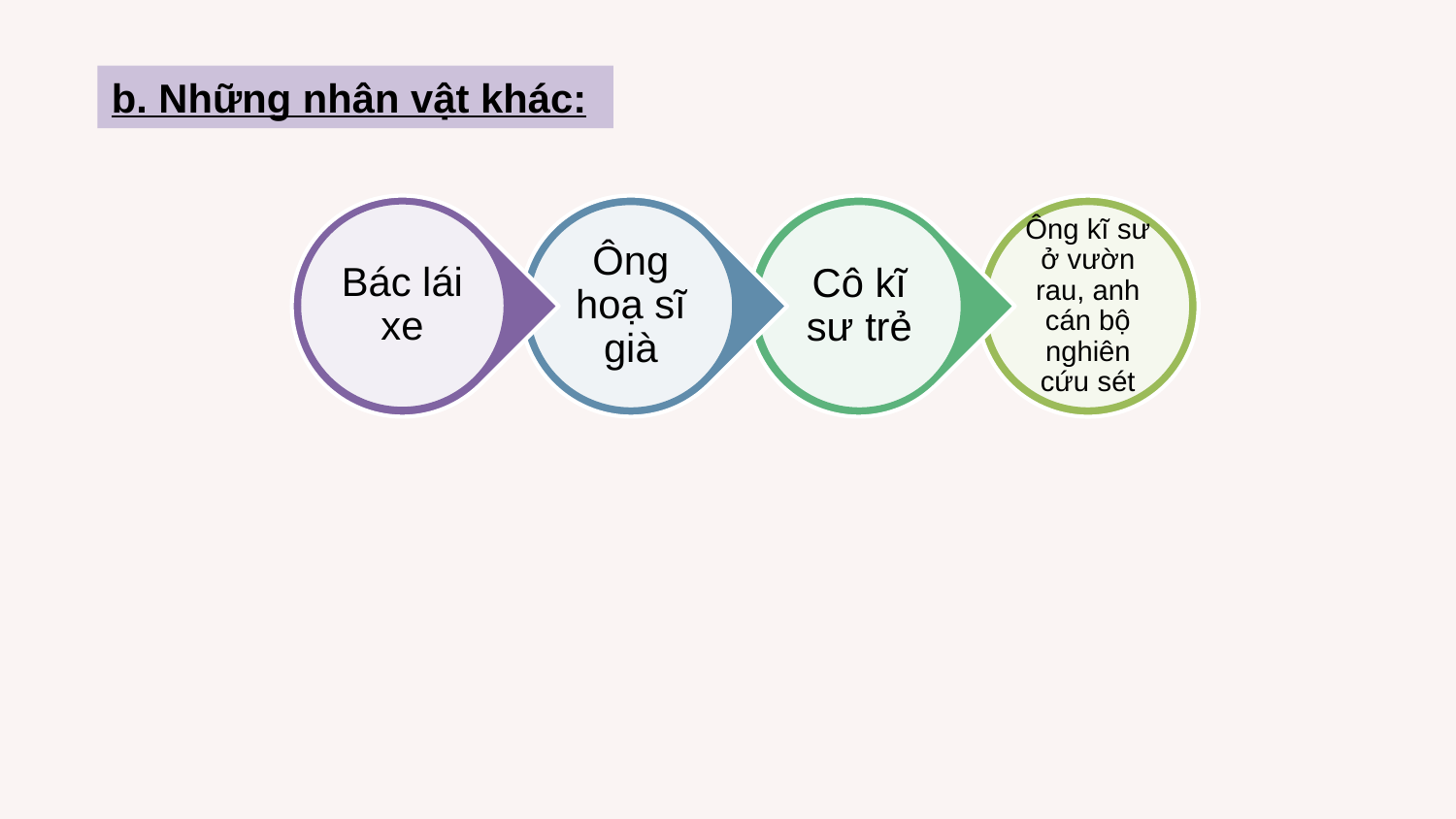

b. Những nhân vật khác:
Ông kĩ sư ở vườn rau, anh cán bộ nghiên cứu sét
Cô kĩ sư trẻ
Ông hoạ sĩ già
Bác lái xe